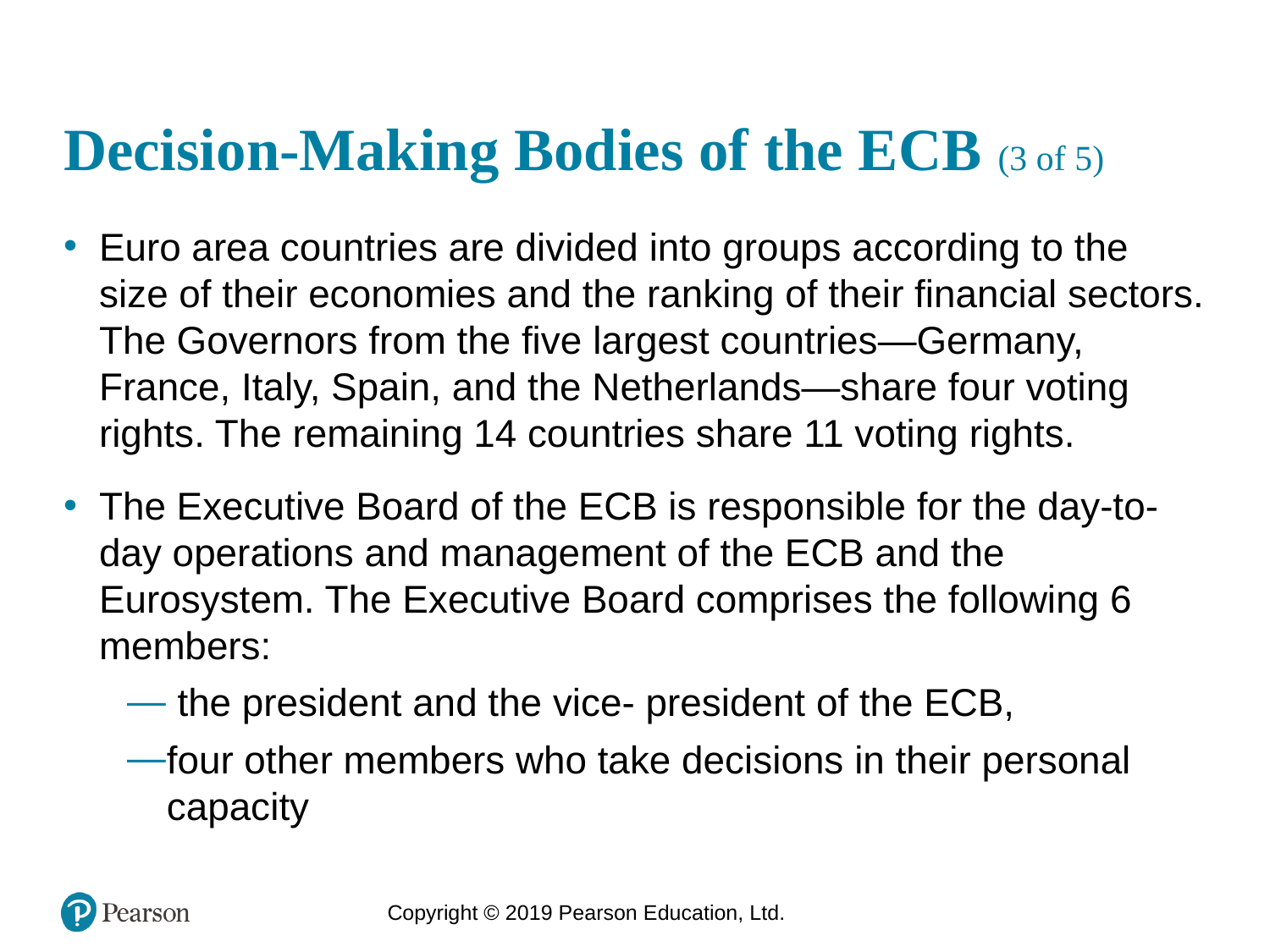

# Decision-Making Bodies of the ECB (3 of 5)
Euro area countries are divided into groups according to the size of their economies and the ranking of their financial sectors. The Governors from the five largest countries—Germany, France, Italy, Spain, and the Netherlands—share four voting rights. The remaining 14 countries share 11 voting rights.
The Executive Board of the ECB is responsible for the day-to-day operations and management of the ECB and the Eurosystem. The Executive Board comprises the following 6 members:
 the president and the vice- president of the ECB,
four other members who take decisions in their personal capacity